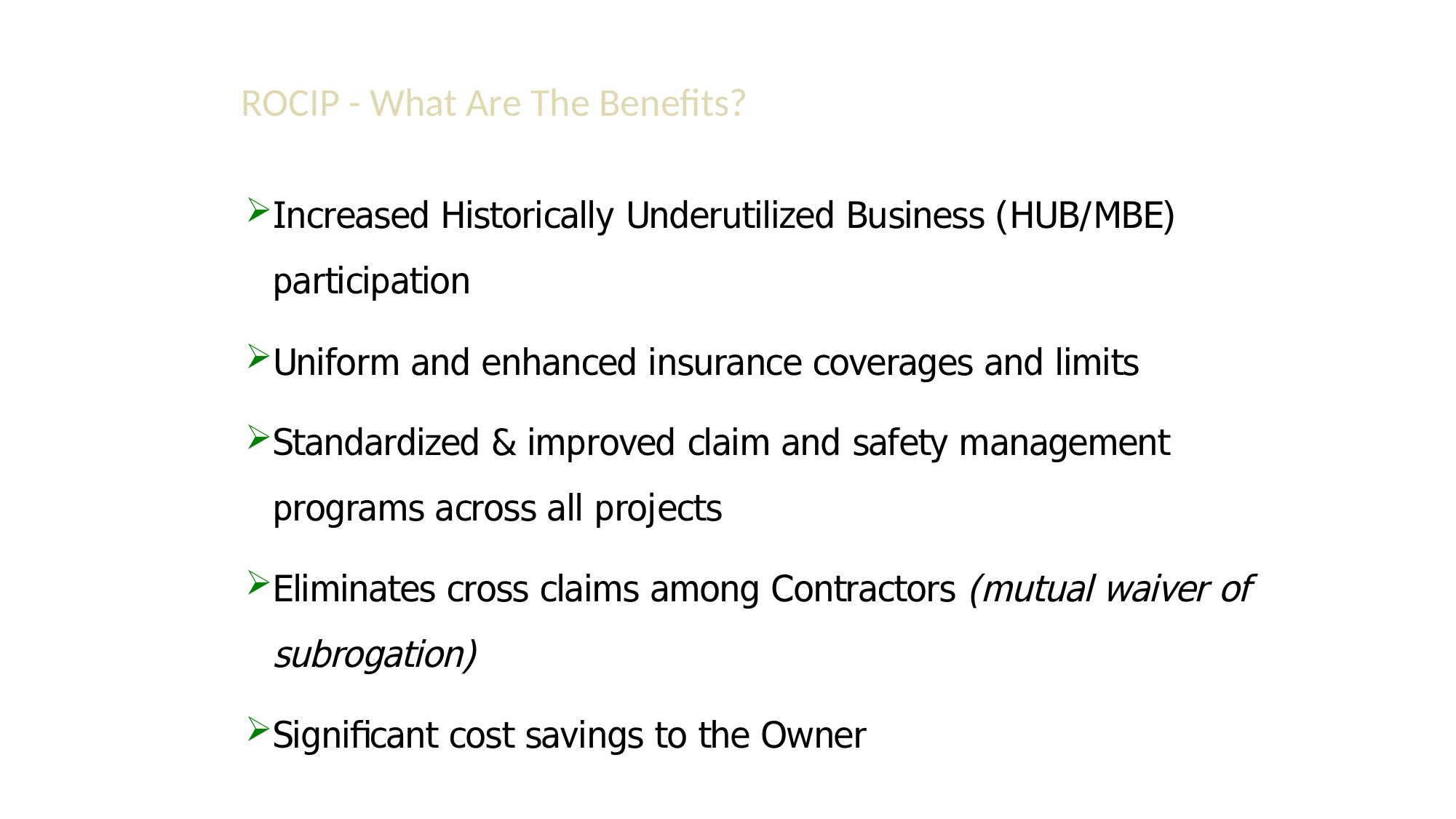

# ROCIP - What Are The Benefits?
Increased Historically Underutilized Business (HUB/MBE) participation
Uniform and enhanced insurance coverages and limits
Standardized & improved claim and safety management programs across all projects
Eliminates cross claims among Contractors (mutual waiver of subrogation)
Significant cost savings to the Owner